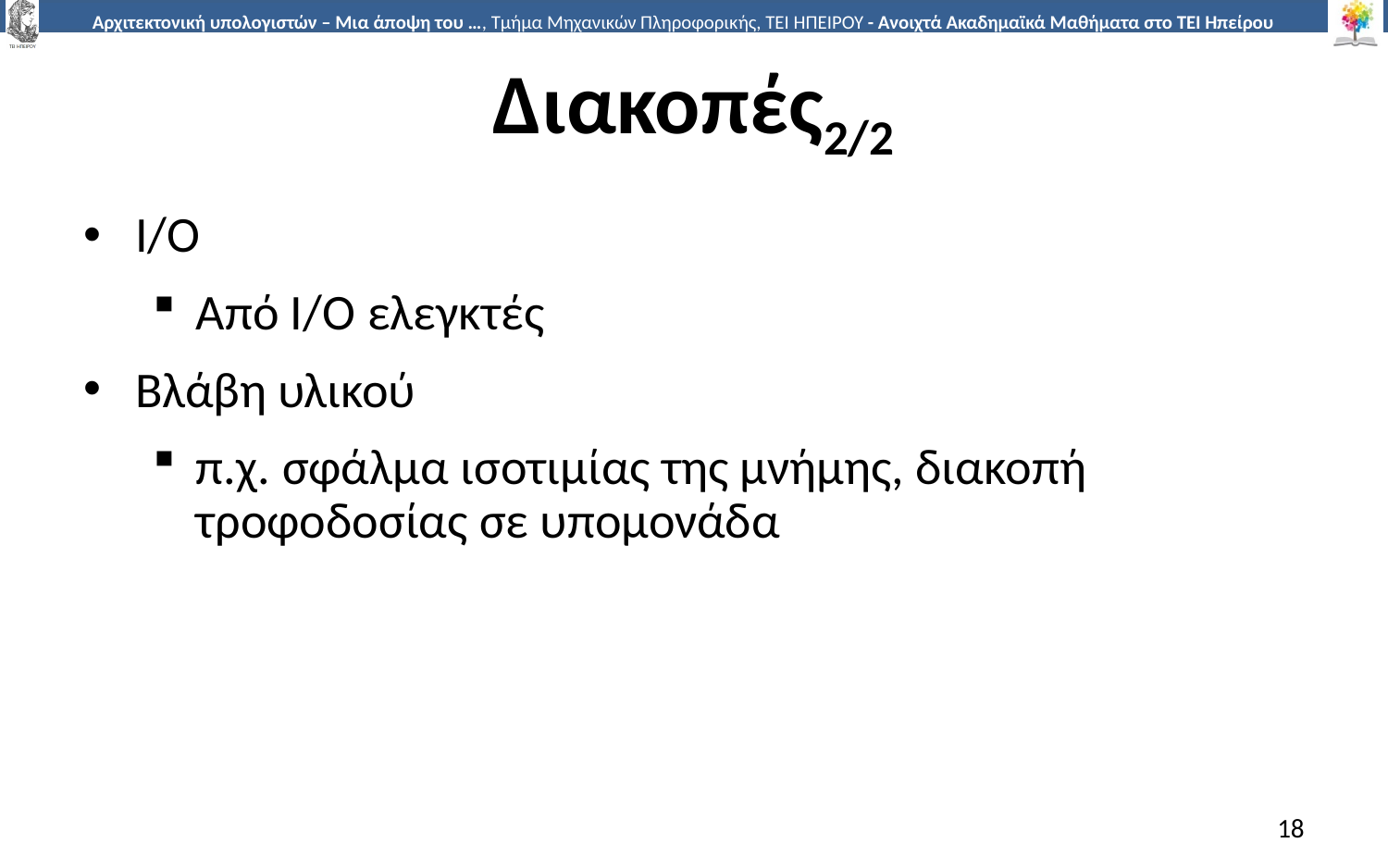

# Διακοπές2/2
I/O
Από I/O ελεγκτές
Βλάβη υλικού
π.χ. σφάλμα ισοτιμίας της μνήμης, διακοπή τροφοδοσίας σε υπομονάδα
18